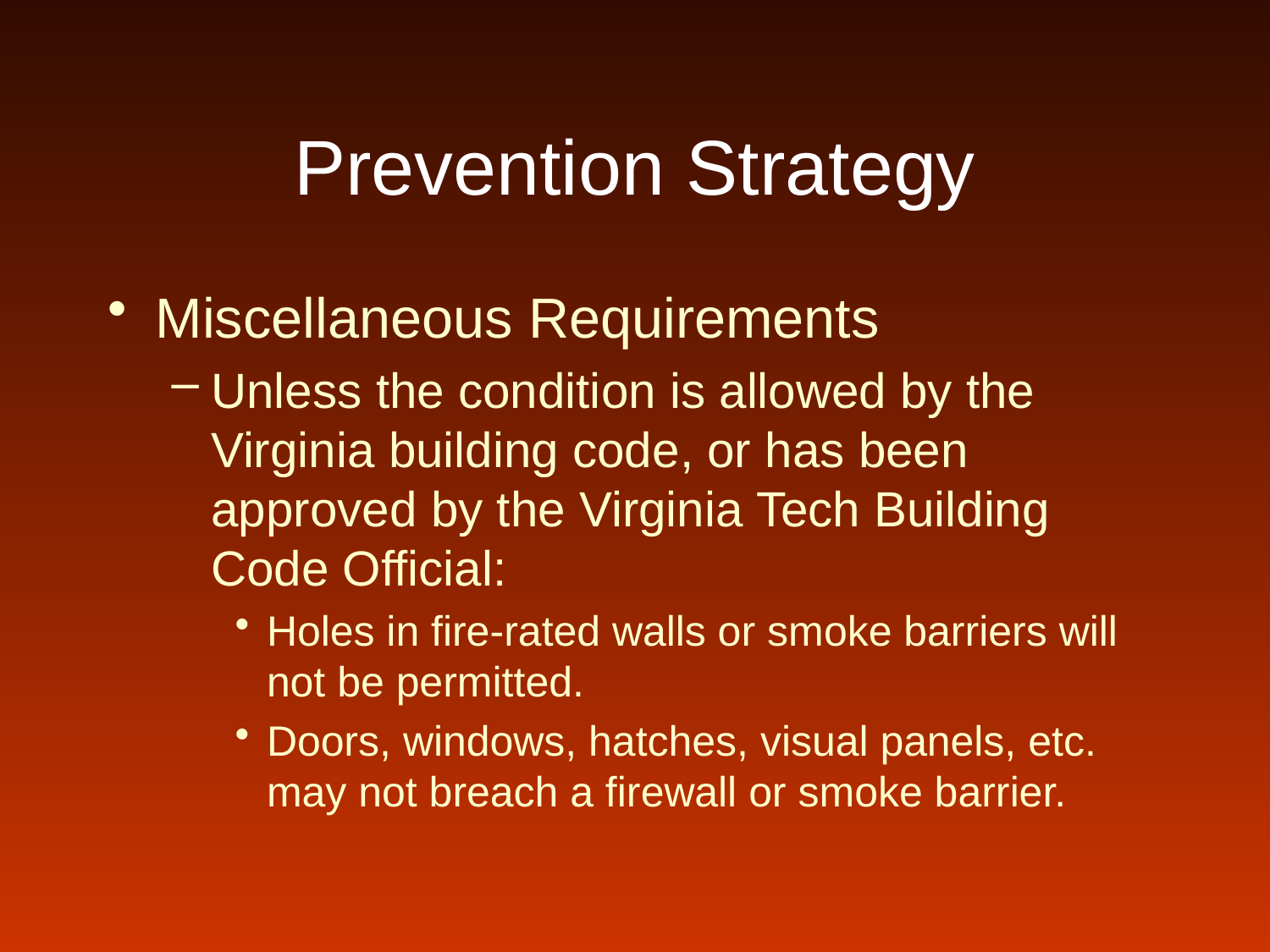

# Prevention Strategy
Miscellaneous Requirements
Unless the condition is allowed by the Virginia building code, or has been approved by the Virginia Tech Building Code Official:
Holes in fire-rated walls or smoke barriers will not be permitted.
Doors, windows, hatches, visual panels, etc. may not breach a firewall or smoke barrier.